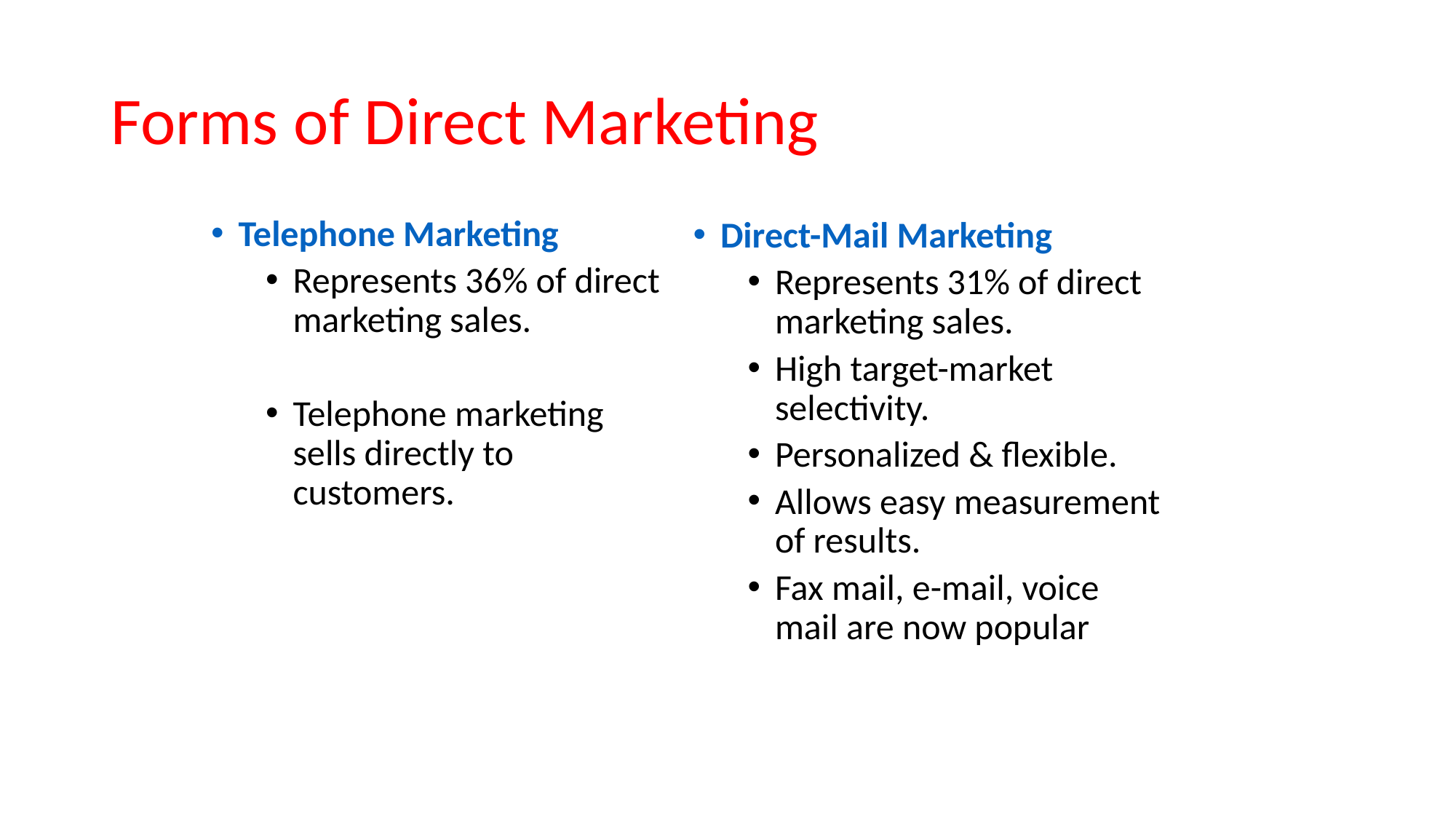

# Forms of Direct Marketing
Telephone Marketing
Represents 36% of direct marketing sales.

Telephone marketing sells directly to customers.

Direct-Mail Marketing
Represents 31% of direct marketing sales.
High target-market selectivity.
Personalized & flexible.
Allows easy measurement of results.
Fax mail, e-mail, voice mail are now popular